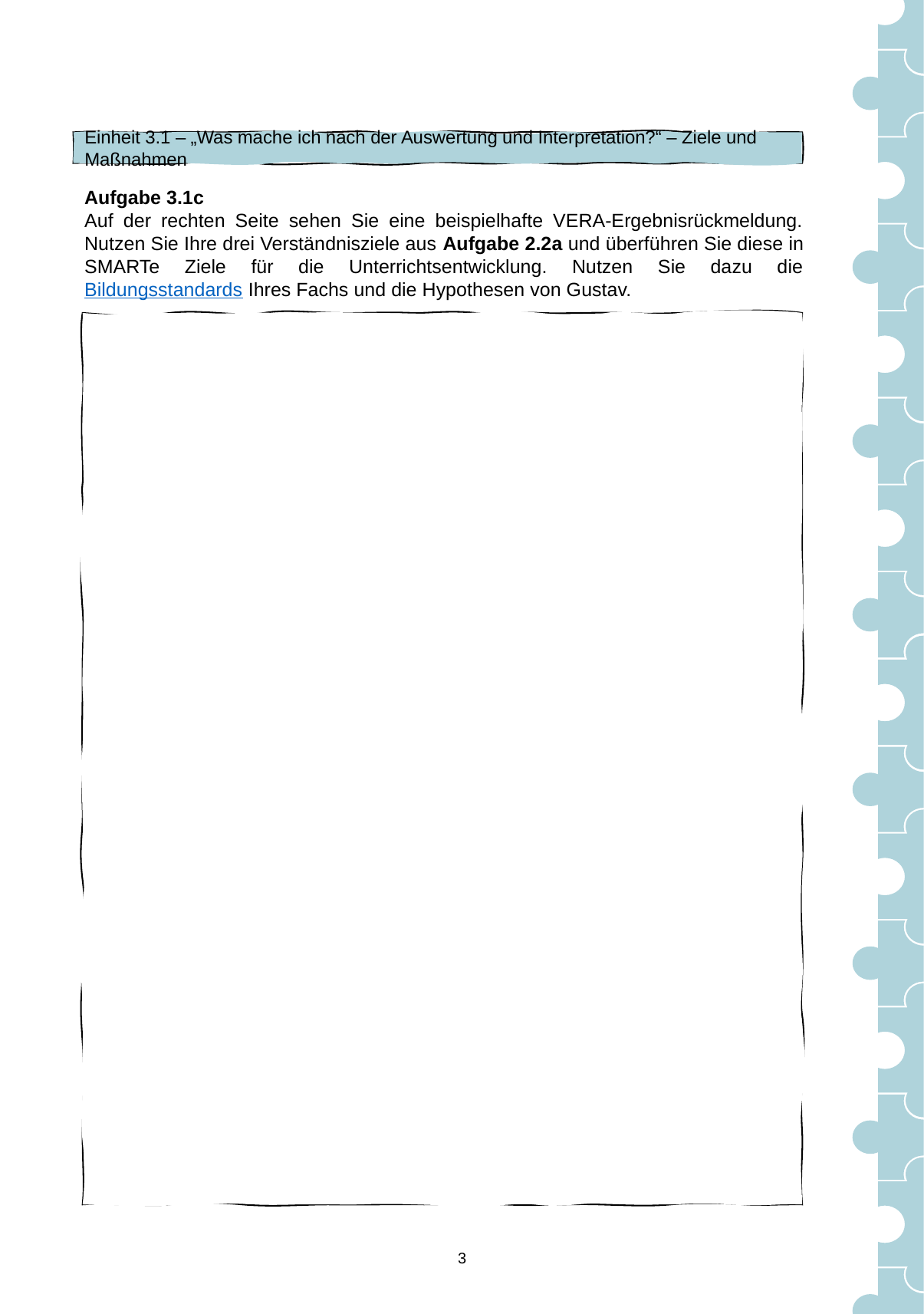

Einheit 3.1 – „Was mache ich nach der Auswertung und Interpretation?“ – Ziele und Maßnahmen
Aufgabe 3.1c
Auf der rechten Seite sehen Sie eine beispielhafte VERA-Ergebnisrückmeldung. Nutzen Sie Ihre drei Verständnisziele aus Aufgabe 2.2a und überführen Sie diese in SMARTe Ziele für die Unterrichtsentwicklung. Nutzen Sie dazu die Bildungsstandards Ihres Fachs und die Hypothesen von Gustav.
1.1b Woher kommen die in den Podcast rein!
3